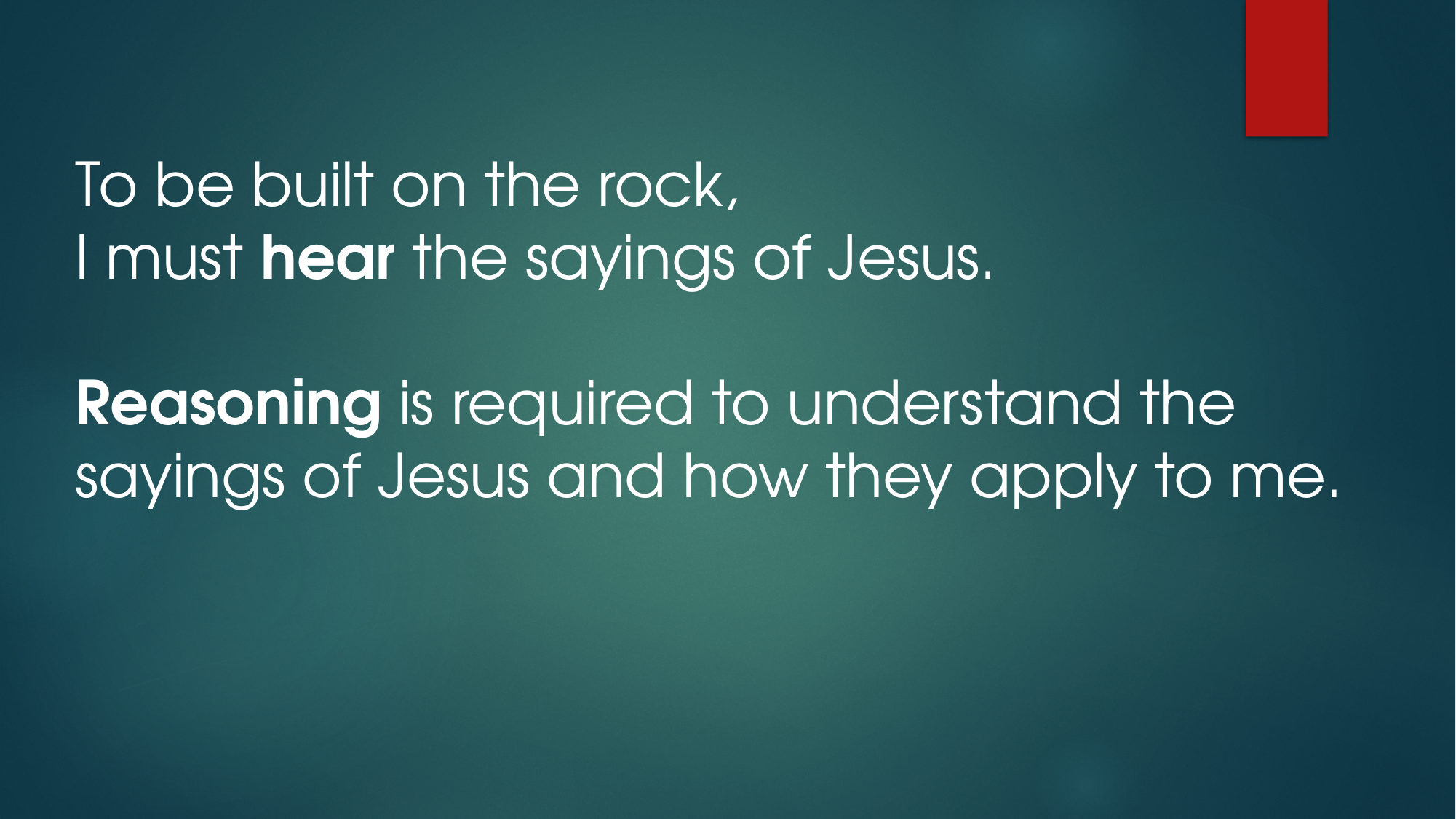

To be built on the rock,
I must hear the sayings of Jesus.

Reasoning is required to understand the
sayings of Jesus and how they apply to me.